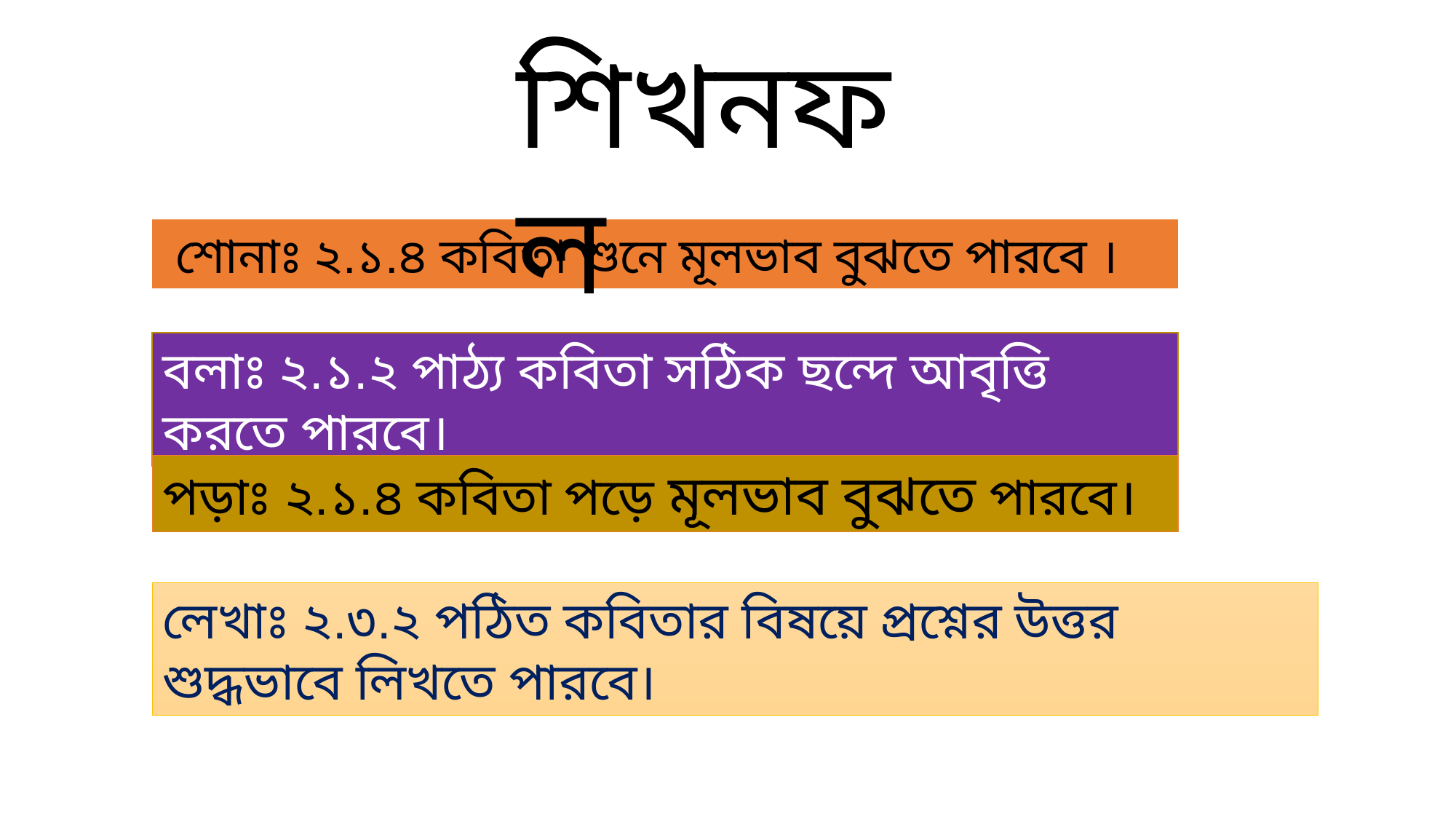

শিখনফল
 শোনাঃ ২.১.৪ কবিতা শুনে মূলভাব বুঝতে পারবে ।
বলাঃ ২.১.২ পাঠ্য কবিতা সঠিক ছন্দে আবৃত্তি করতে পারবে।
পড়াঃ ২.১.৪ কবিতা পড়ে মূলভাব বুঝতে পারবে।
লেখাঃ ২.৩.২ পঠিত কবিতার বিষয়ে প্রশ্নের উত্তর শুদ্ধভাবে লিখতে পারবে।